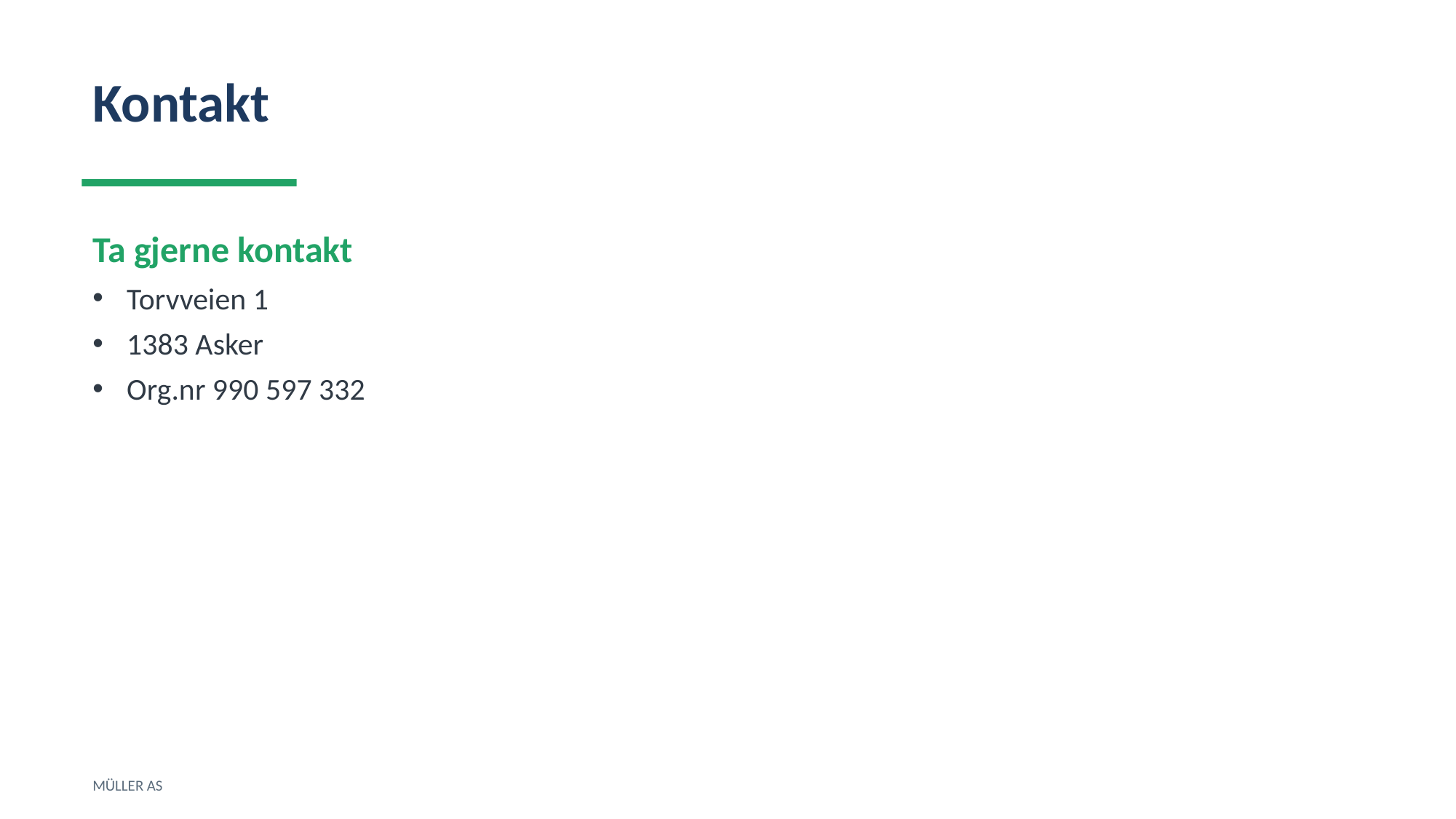

Kontakt

Ta gjerne kontakt
Torvveien 1
1383 Asker
Org.nr 990 597 332
MÜLLER AS